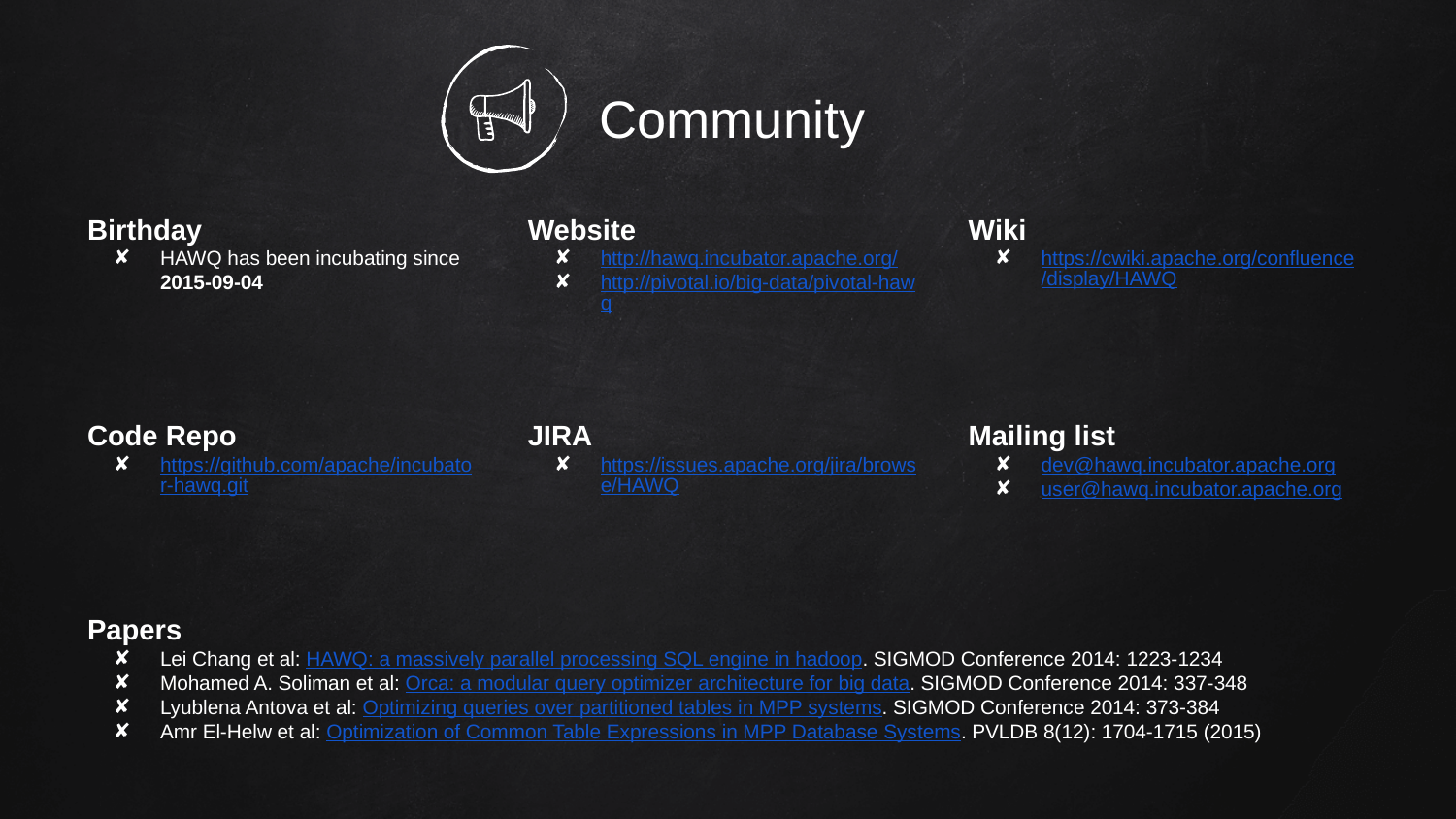

# Community

Birthday
HAWQ has been incubating since 2015-09-04
Website
http://hawq.incubator.apache.org/
http://pivotal.io/big-data/pivotal-hawq

Wiki
https://cwiki.apache.org/confluence/display/HAWQ

Code Repo
https://github.com/apache/incubator-hawq.git

JIRA
https://issues.apache.org/jira/browse/HAWQ

Mailing list
dev@hawq.incubator.apache.org
user@hawq.incubator.apache.org

Papers
Lei Chang et al: HAWQ: a massively parallel processing SQL engine in hadoop. SIGMOD Conference 2014: 1223-1234
Mohamed A. Soliman et al: Orca: a modular query optimizer architecture for big data. SIGMOD Conference 2014: 337-348
Lyublena Antova et al: Optimizing queries over partitioned tables in MPP systems. SIGMOD Conference 2014: 373-384
Amr El-Helw et al: Optimization of Common Table Expressions in MPP Database Systems. PVLDB 8(12): 1704-1715 (2015)